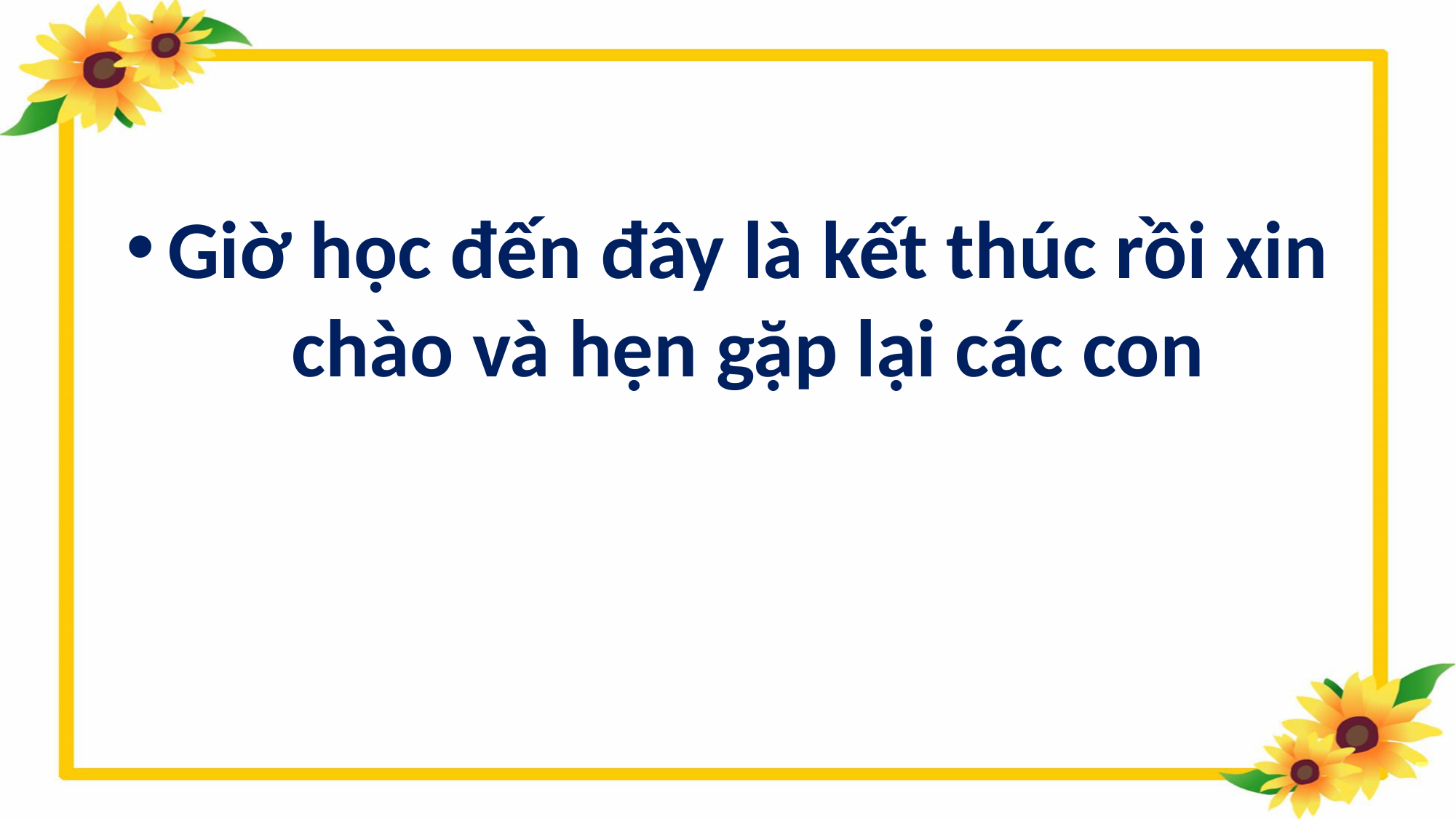

#
Giờ học đến đây là kết thúc rồi xin chào và hẹn gặp lại các con